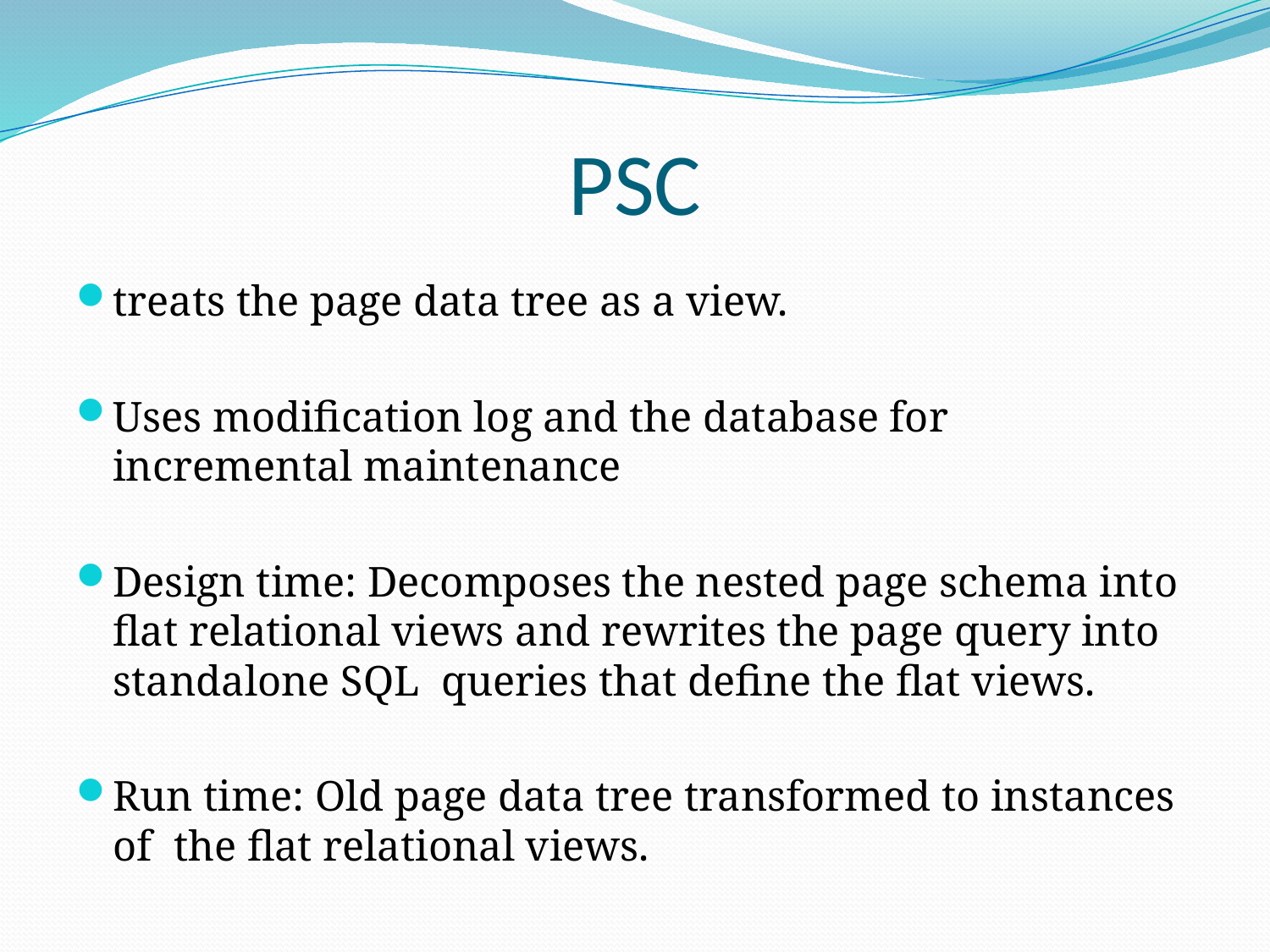

# PSC
treats the page data tree as a view.

Uses modification log and the database for incremental maintenance

Design time: Decomposes the nested page schema into flat relational views and rewrites the page query into standalone SQL  queries that define the flat views.

Run time: Old page data tree transformed to instances of  the flat relational views.